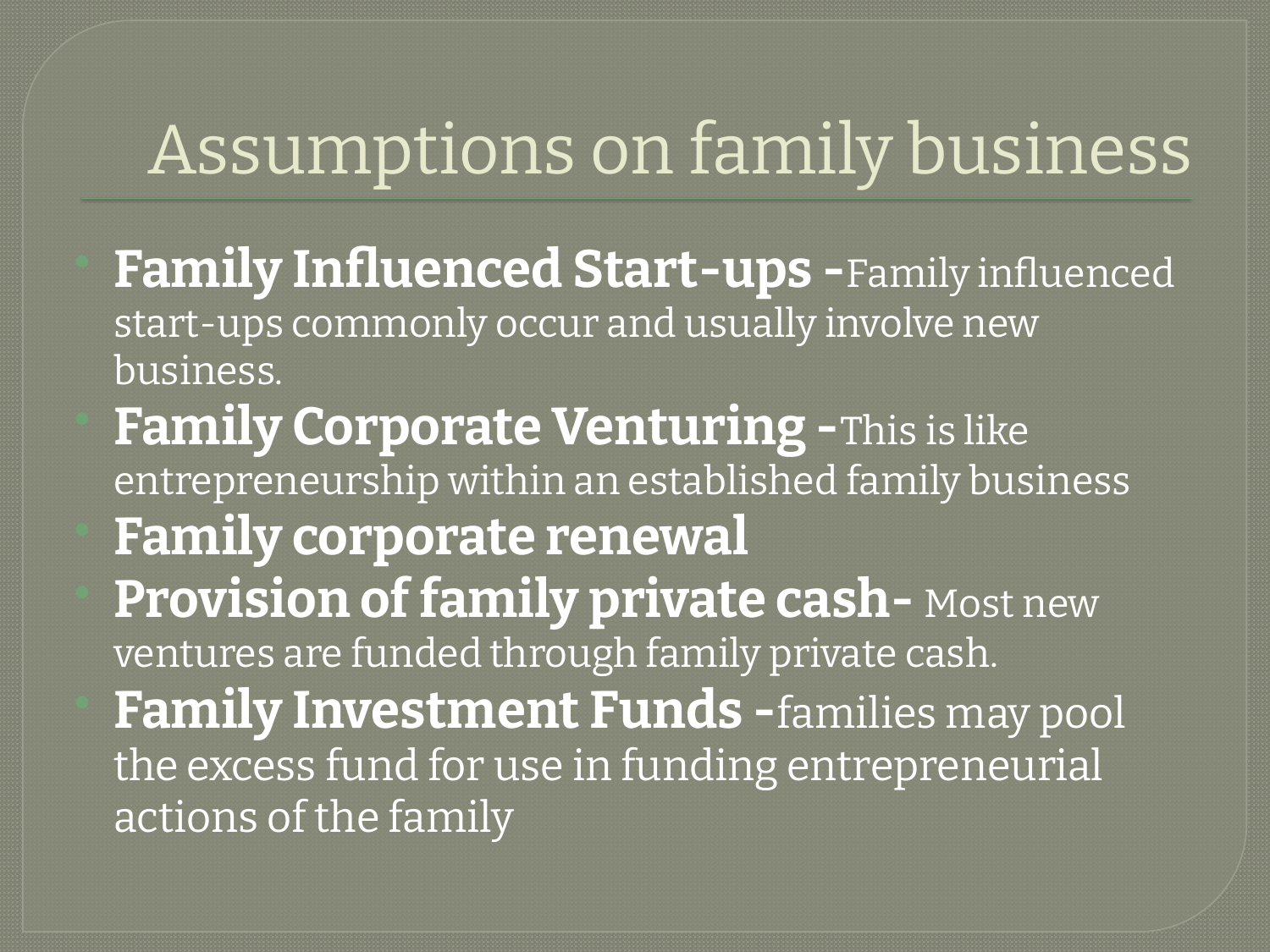

# Assumptions on family business
Family Influenced Start-ups -Family influenced start-ups commonly occur and usually involve new business.
Family Corporate Venturing -This is like entrepreneurship within an established family business
Family corporate renewal
Provision of family private cash- Most new ventures are funded through family private cash.
Family Investment Funds -families may pool the excess fund for use in funding entrepreneurial actions of the family